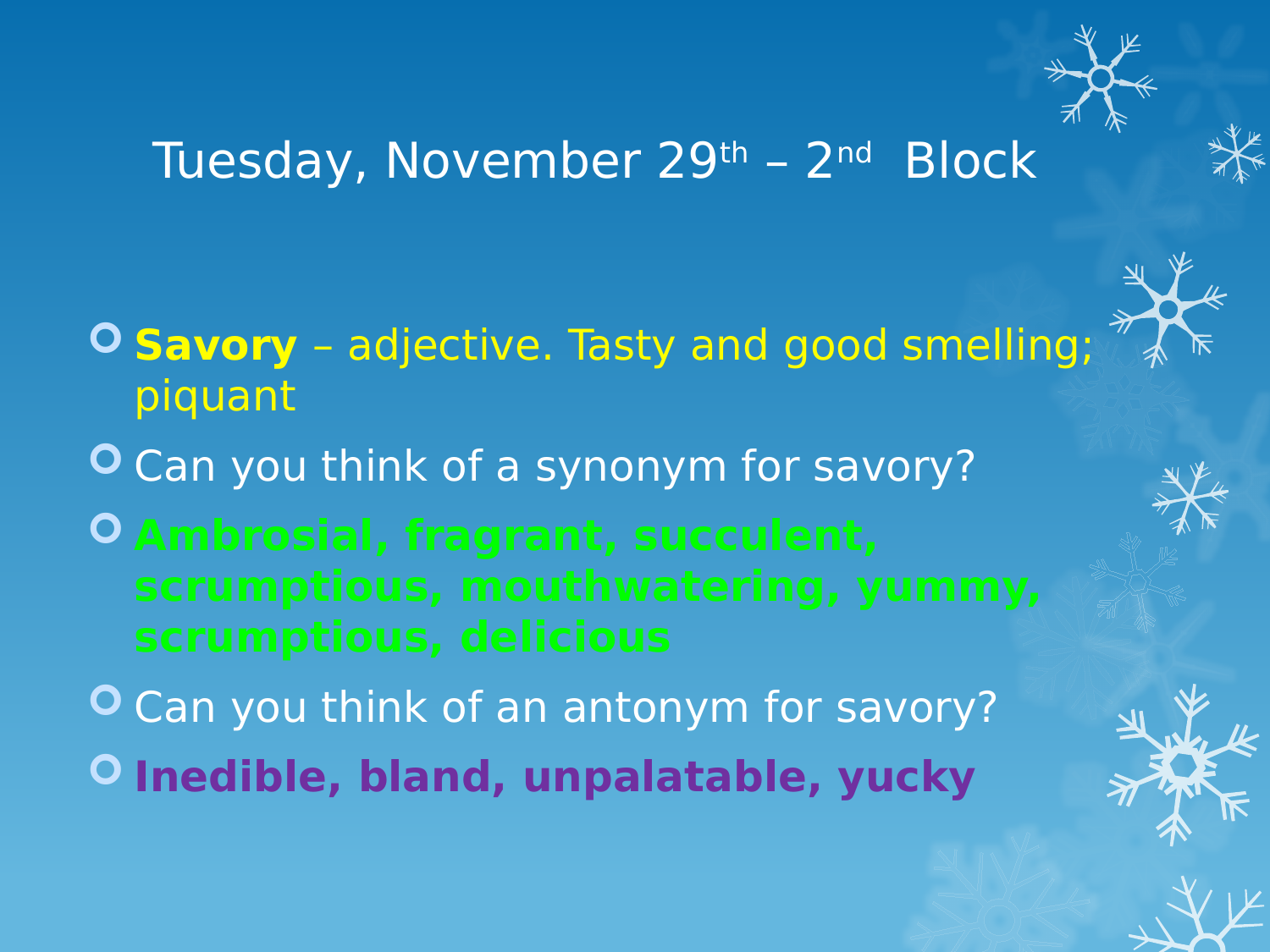

# Tuesday, November 29th – 2nd  Block
Savory – adjective. Tasty and good smelling; piquant
Can you think of a synonym for savory?
Ambrosial, fragrant, succulent, 		scrumptious, mouthwatering, yummy, scrumptious, delicious
Can you think of an antonym for savory?
Inedible, bland, unpalatable, yucky